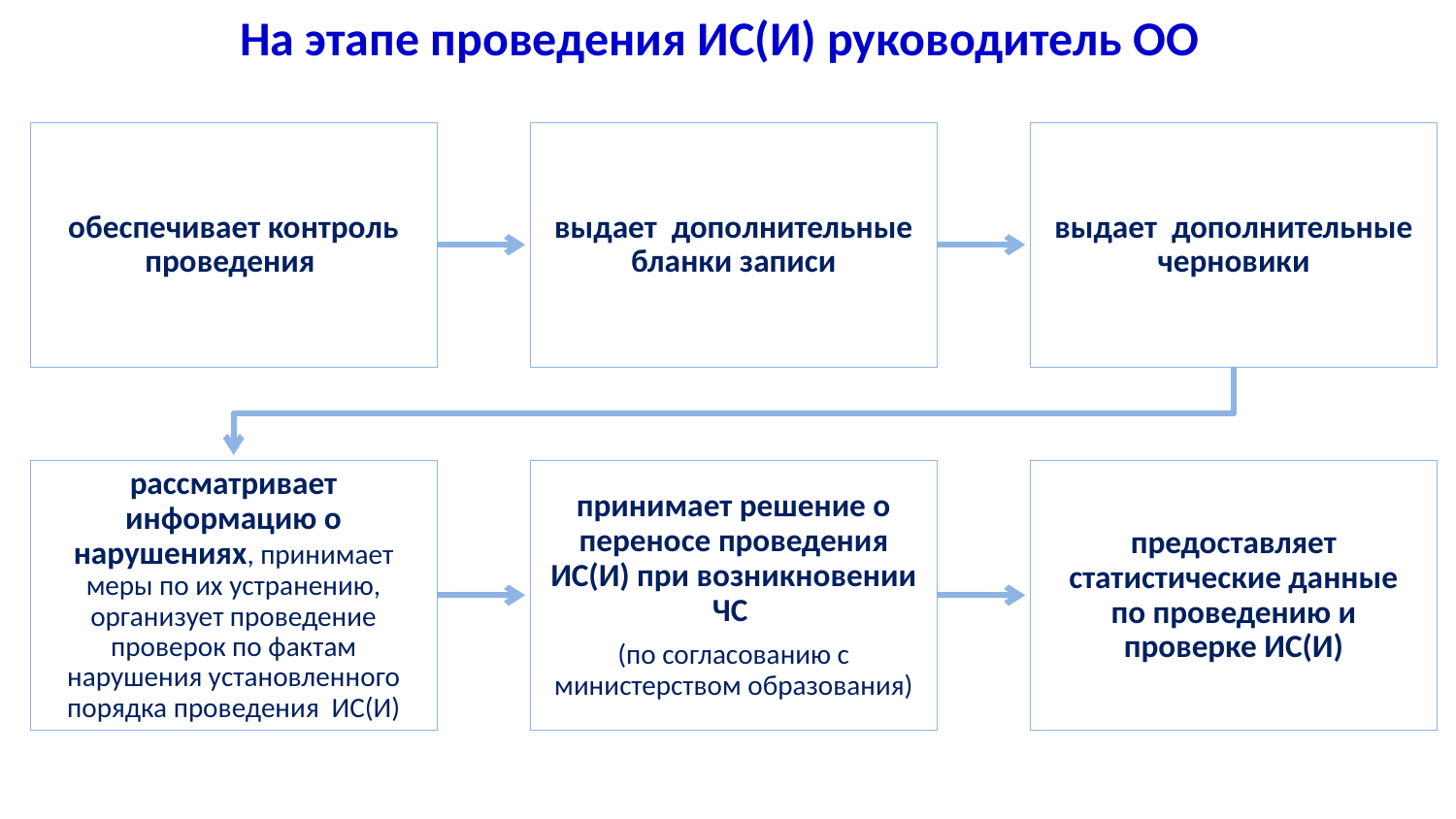

На этапе проведения ИС(И) руководитель ОО

обеспечивает контроль проведения

выдает  дополнительные бланки записи

выдает  дополнительные черновики

рассматривает информацию о нарушениях, принимает меры по их устранению, организует проведение проверок по фактам нарушения установленного порядка проведения  ИС(И)

принимает решение о переносе проведения ИС(И) при возникновении ЧС
(по согласованию с министерством образования)
предоставляет статистические данные по проведению и проверке ИС(И)